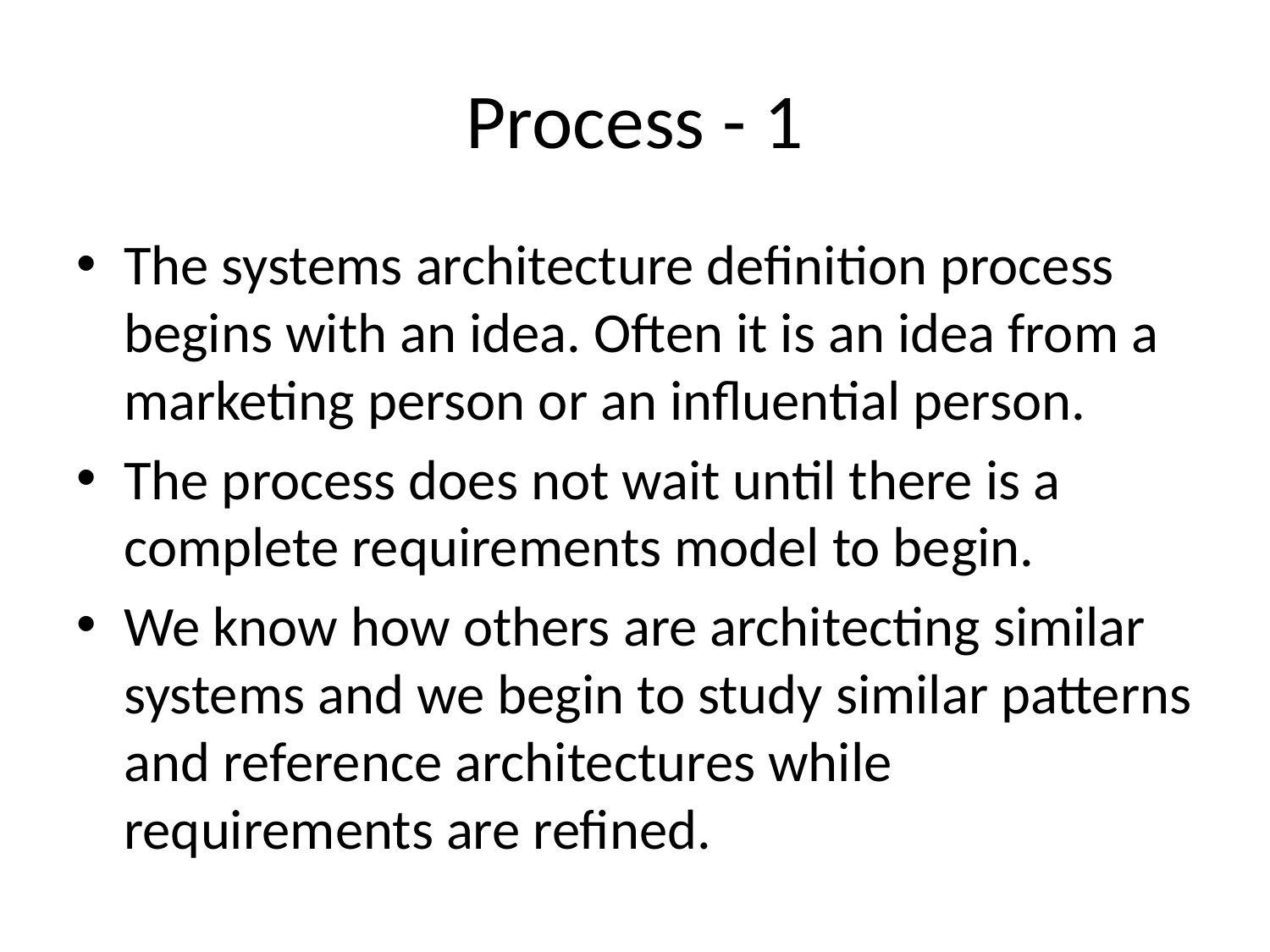

# Process - 1
The systems architecture definition process begins with an idea. Often it is an idea from a marketing person or an influential person.
The process does not wait until there is a complete requirements model to begin.
We know how others are architecting similar systems and we begin to study similar patterns and reference architectures while requirements are refined.